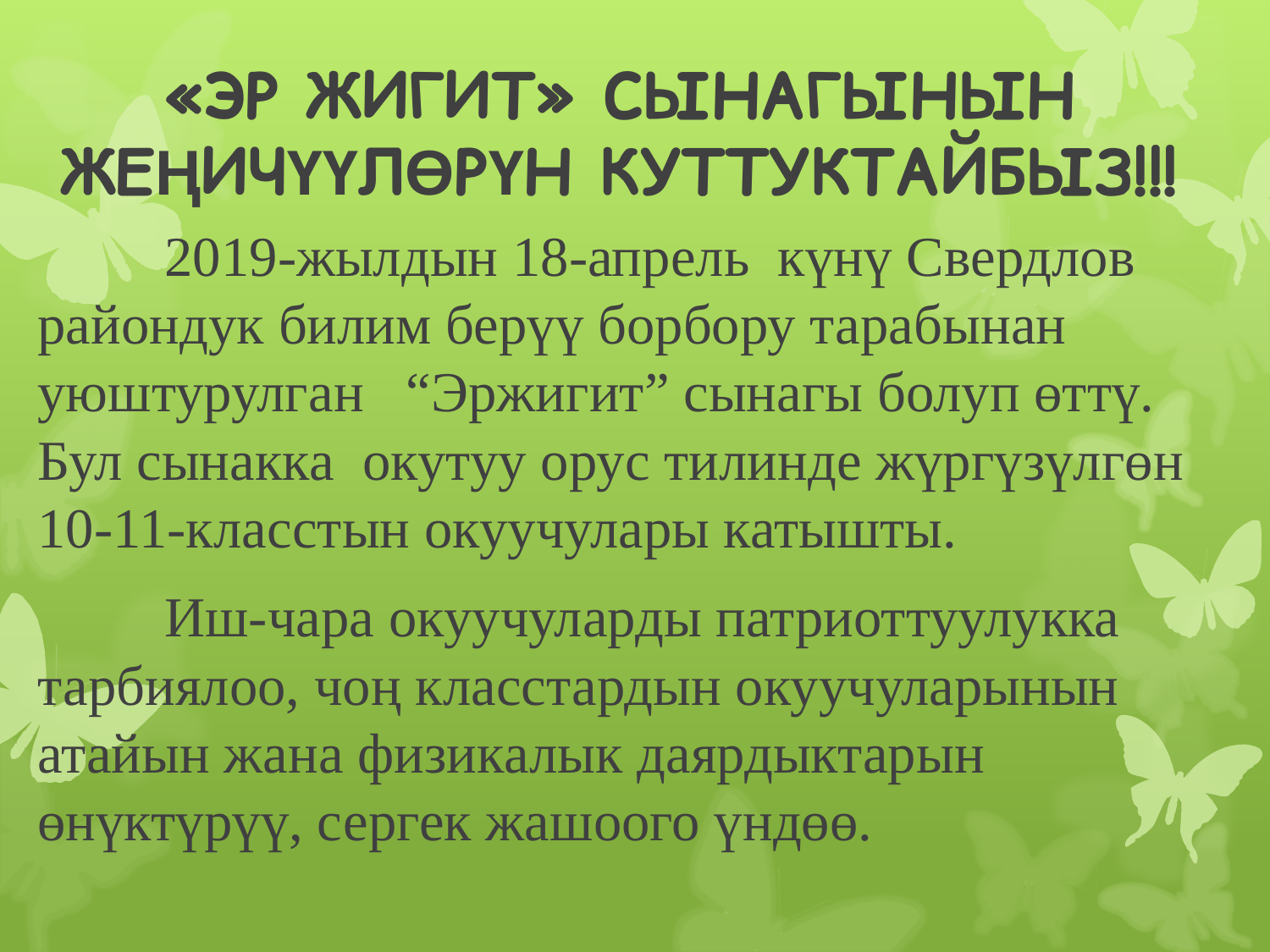

# «ЭР ЖИГИТ» сынагынын жеңичүүлөрүн куттуктайбыз!!!
	2019-жылдын 18-апрель  күнү Свердлов райондук билим берүү борбору тарабынан  уюштурулган   “Эржигит” сынагы болуп өттү. Бул сынакка  окутуу орус тилинде жүргүзүлгөн  10-11-класстын окуучулары катышты.
	Иш-чара окуучуларды патриоттуулукка тарбиялоо, чоң класстардын окуучуларынын атайын жана физикалык даярдыктарын өнүктүрүү, сергек жашоого үндөө.